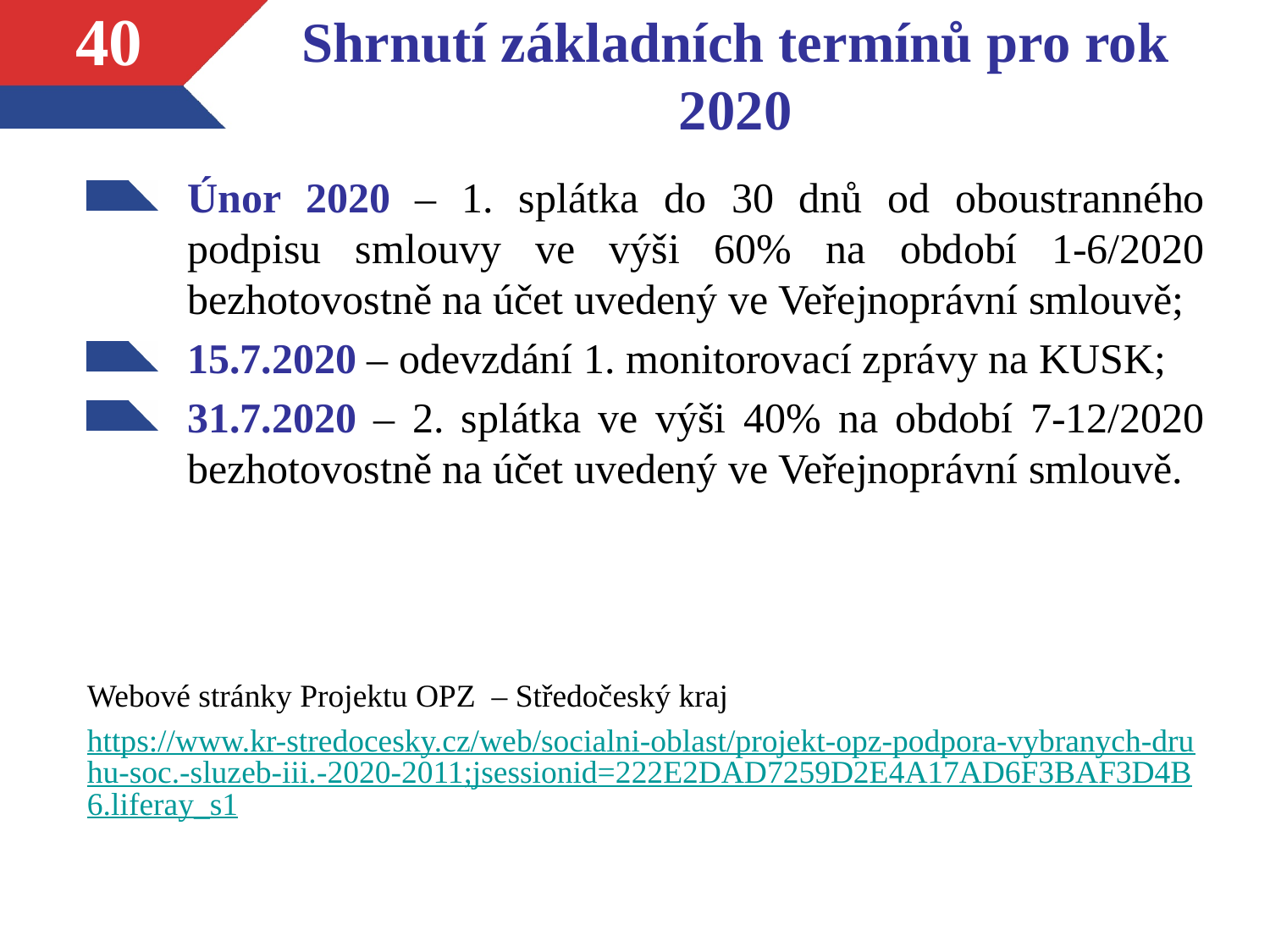

# Shrnutí základních termínů pro rok 2020
40
Únor 2020 – 1. splátka do 30 dnů od oboustranného podpisu smlouvy ve výši 60% na období 1-6/2020 bezhotovostně na účet uvedený ve Veřejnoprávní smlouvě;
15.7.2020 – odevzdání 1. monitorovací zprávy na KUSK;
31.7.2020 – 2. splátka ve výši 40% na období 7-12/2020 bezhotovostně na účet uvedený ve Veřejnoprávní smlouvě.

Webové stránky Projektu OPZ  – Středočeský kraj
https://www.kr-stredocesky.cz/web/socialni-oblast/projekt-opz-podpora-vybranych-druhu-soc.-sluzeb-iii.-2020-2011;jsessionid=222E2DAD7259D2E4A17AD6F3BAF3D4B6.liferay_s1